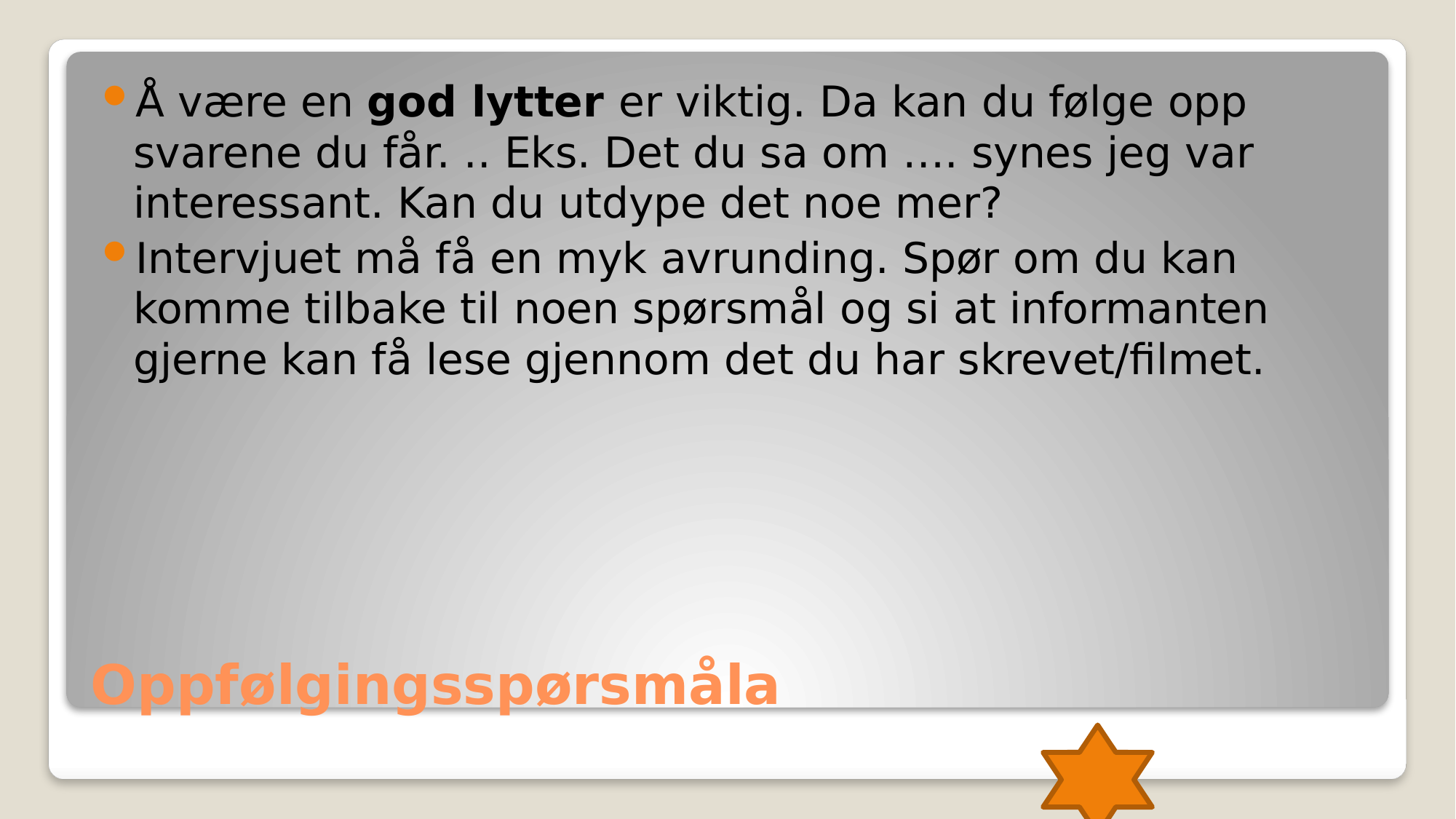

Å være en god lytter er viktig. Da kan du følge opp svarene du får. .. Eks. Det du sa om …. synes jeg var interessant. Kan du utdype det noe mer?
Intervjuet må få en myk avrunding. Spør om du kan komme tilbake til noen spørsmål og si at informanten gjerne kan få lese gjennom det du har skrevet/filmet.
# Oppfølgingsspørsmåla